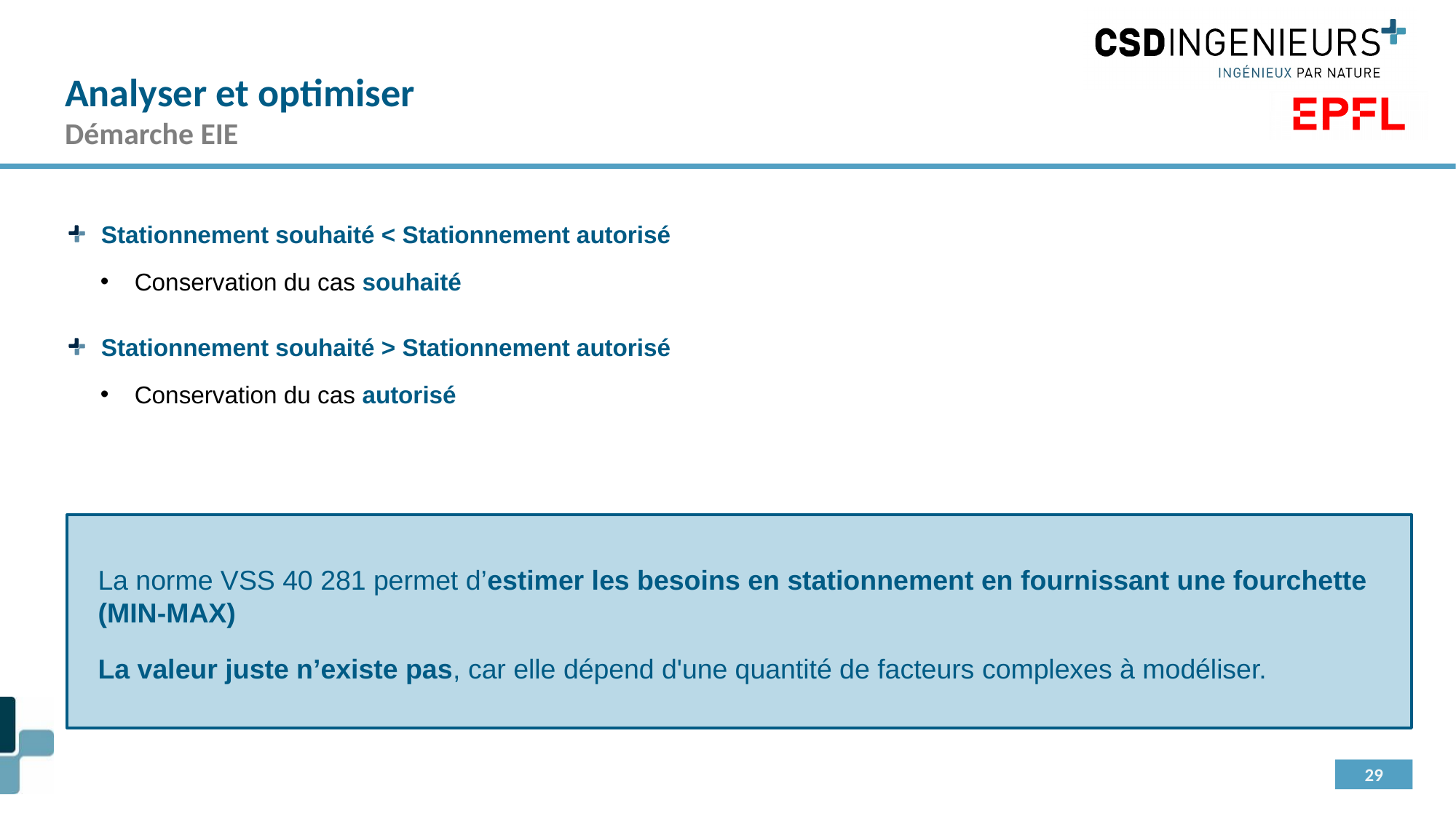

Analyser et optimiser
Démarche EIE
Stationnement souhaité < Stationnement autorisé
Conservation du cas souhaité
Stationnement souhaité > Stationnement autorisé
Conservation du cas autorisé

La norme VSS 40 281 permet d’estimer les besoins en stationnement en fournissant une fourchette (MIN-MAX)
La valeur juste n’existe pas, car elle dépend d'une quantité de facteurs complexes à modéliser.
29